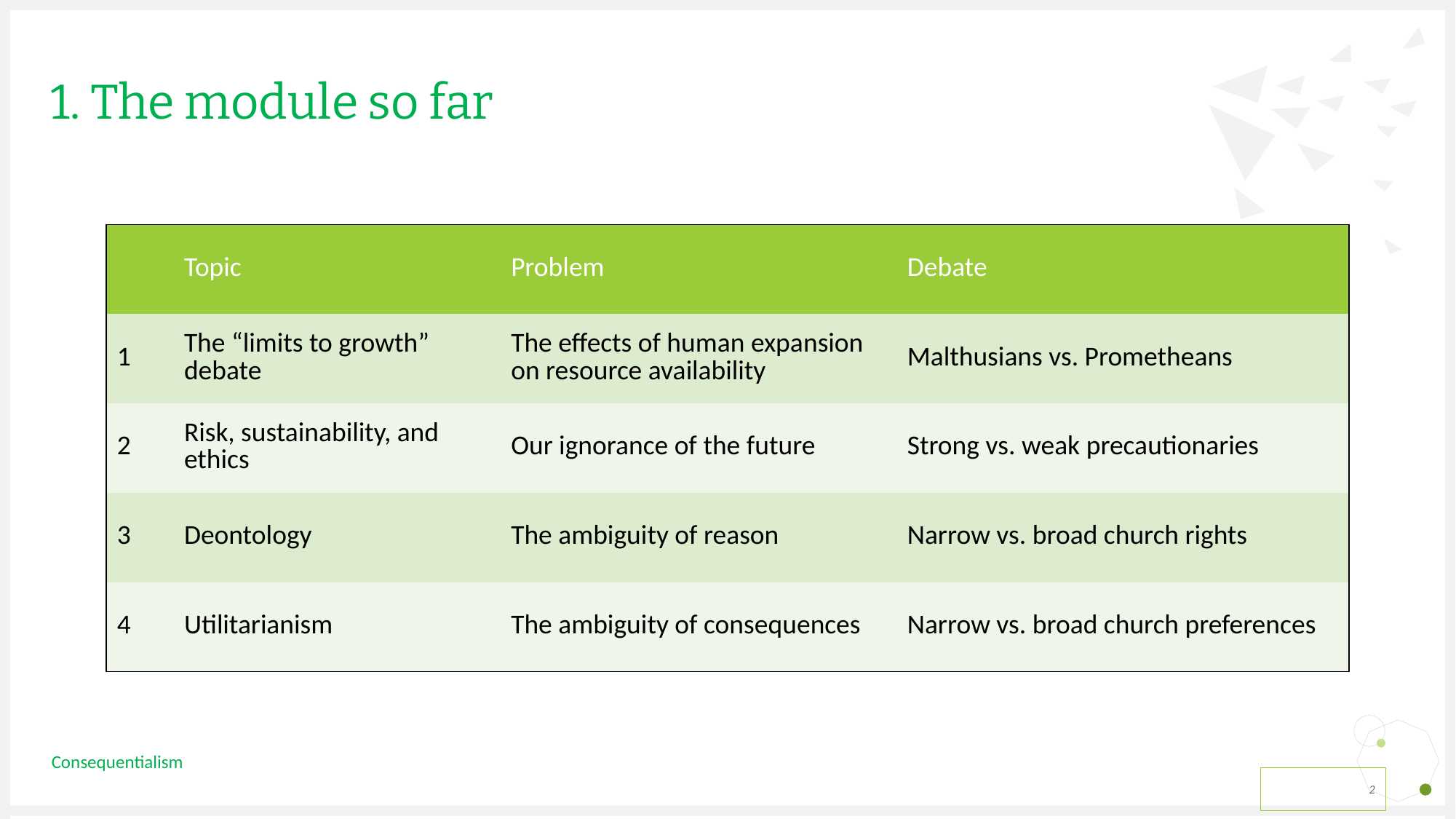

# 1. The module so far
|  | Topic | Problem | Debate |
| --- | --- | --- | --- |
| 1 | The “limits to growth” debate | The effects of human expansion on resource availability | Malthusians vs. Prometheans |
| 2 | Risk, sustainability, and ethics | Our ignorance of the future | Strong vs. weak precautionaries |
| 3 | Deontology | The ambiguity of reason | Narrow vs. broad church rights |
| 4 | Utilitarianism | The ambiguity of consequences | Narrow vs. broad church preferences |
Consequentialism
2